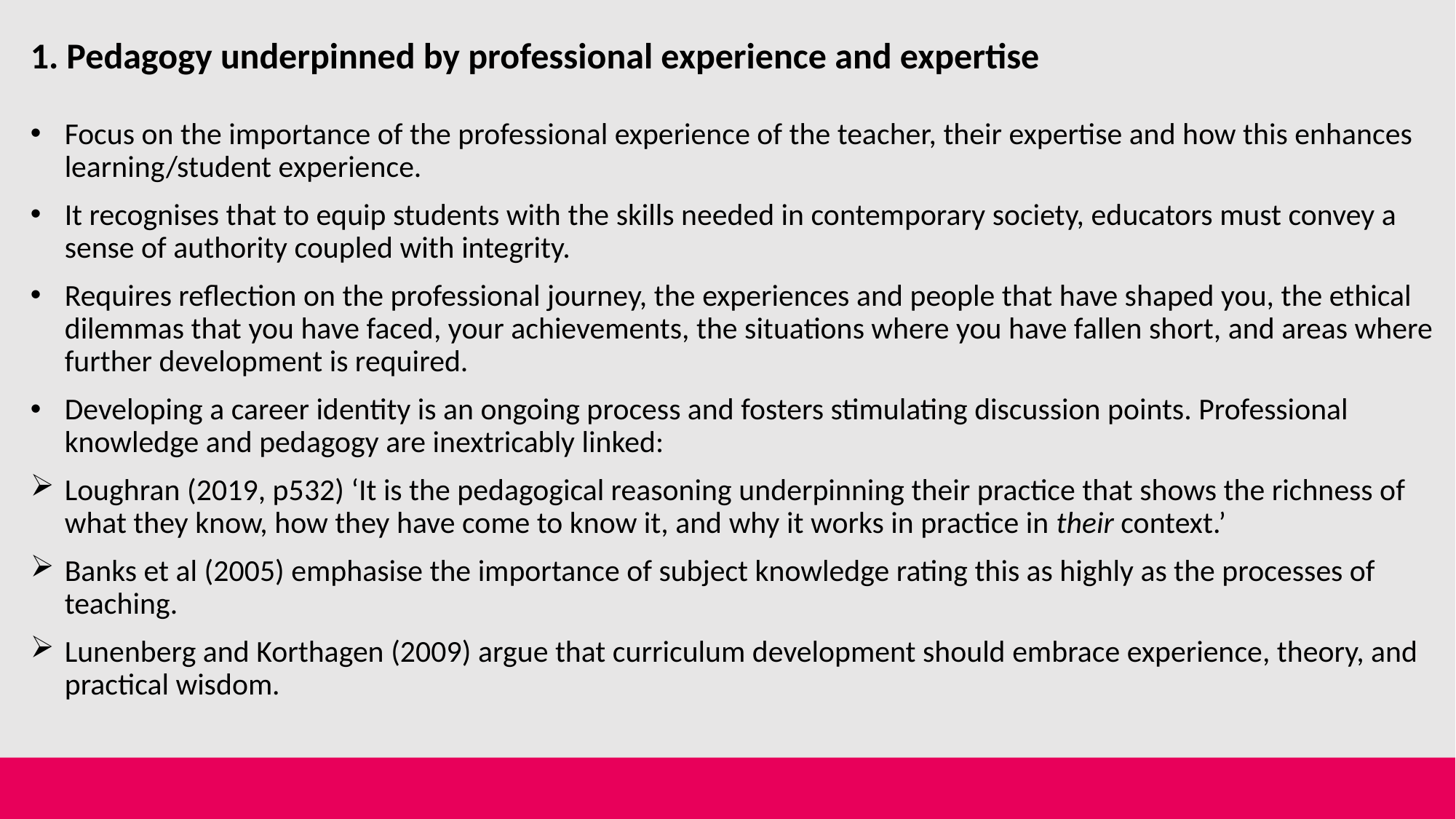

# 1. Pedagogy underpinned by professional experience and expertise
Focus on the importance of the professional experience of the teacher, their expertise and how this enhances learning/student experience.
It recognises that to equip students with the skills needed in contemporary society, educators must convey a sense of authority coupled with integrity.
Requires reflection on the professional journey, the experiences and people that have shaped you, the ethical dilemmas that you have faced, your achievements, the situations where you have fallen short, and areas where further development is required.
Developing a career identity is an ongoing process and fosters stimulating discussion points. Professional knowledge and pedagogy are inextricably linked:
Loughran (2019, p532) ‘It is the pedagogical reasoning underpinning their practice that shows the richness of what they know, how they have come to know it, and why it works in practice in their context.’
Banks et al (2005) emphasise the importance of subject knowledge rating this as highly as the processes of teaching.
Lunenberg and Korthagen (2009) argue that curriculum development should embrace experience, theory, and practical wisdom.